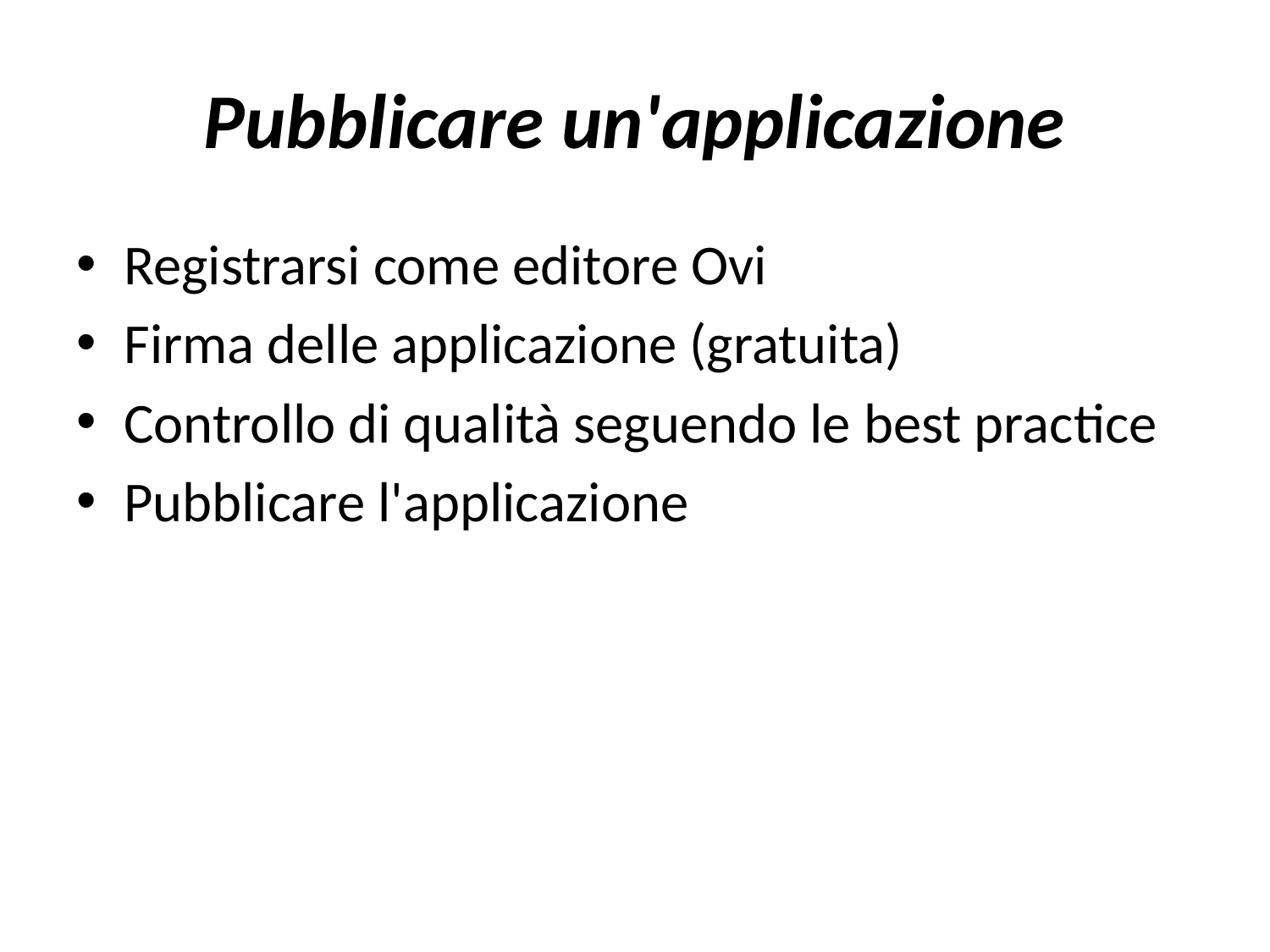

# Pubblicare un'applicazione
Registrarsi come editore Ovi
Firma delle applicazione (gratuita)
Controllo di qualità seguendo le best practice
Pubblicare l'applicazione